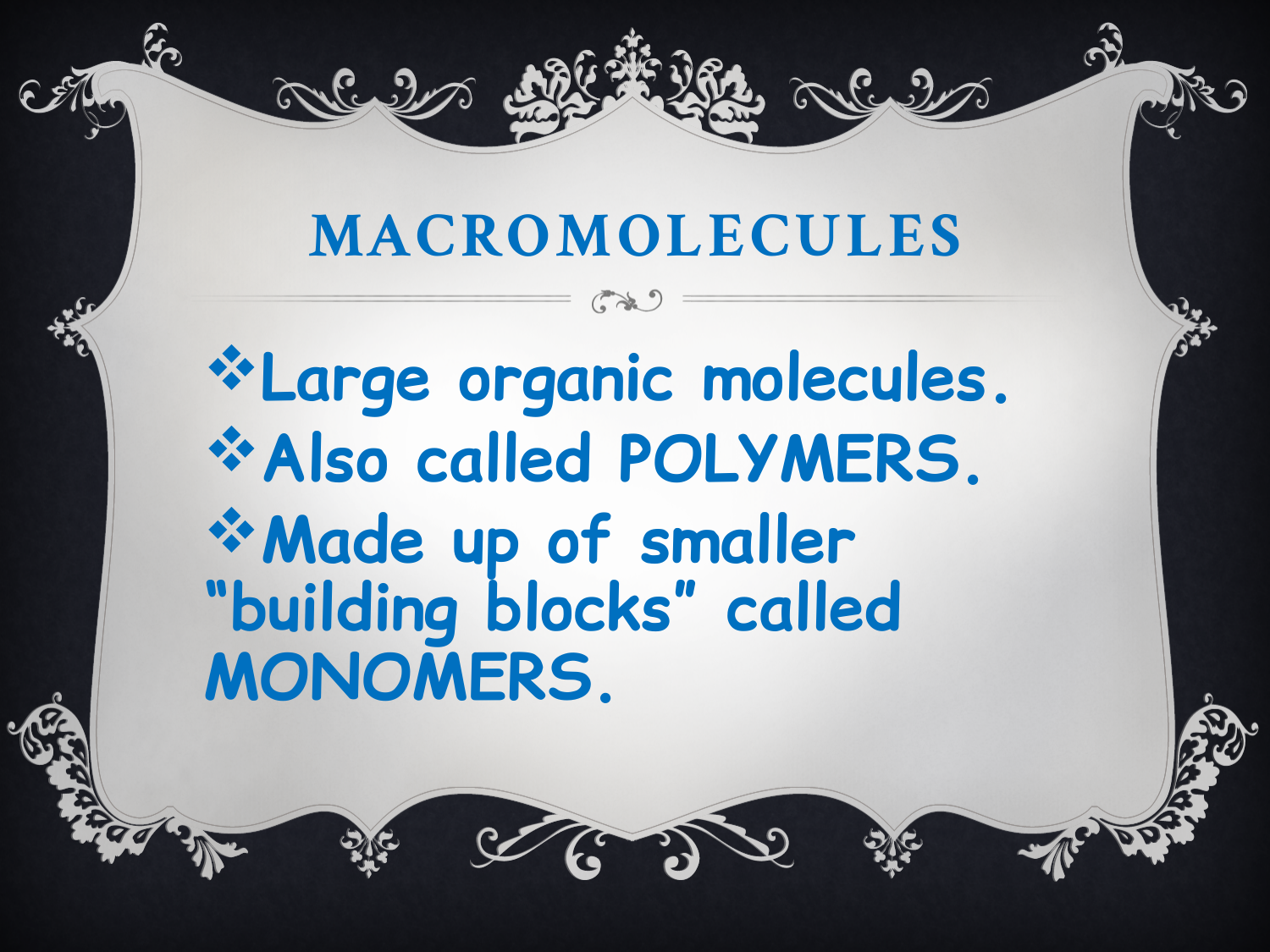

# Macromolecules
Large organic molecules.
Also called POLYMERS.
Made up of smaller “building blocks” called MONOMERS.